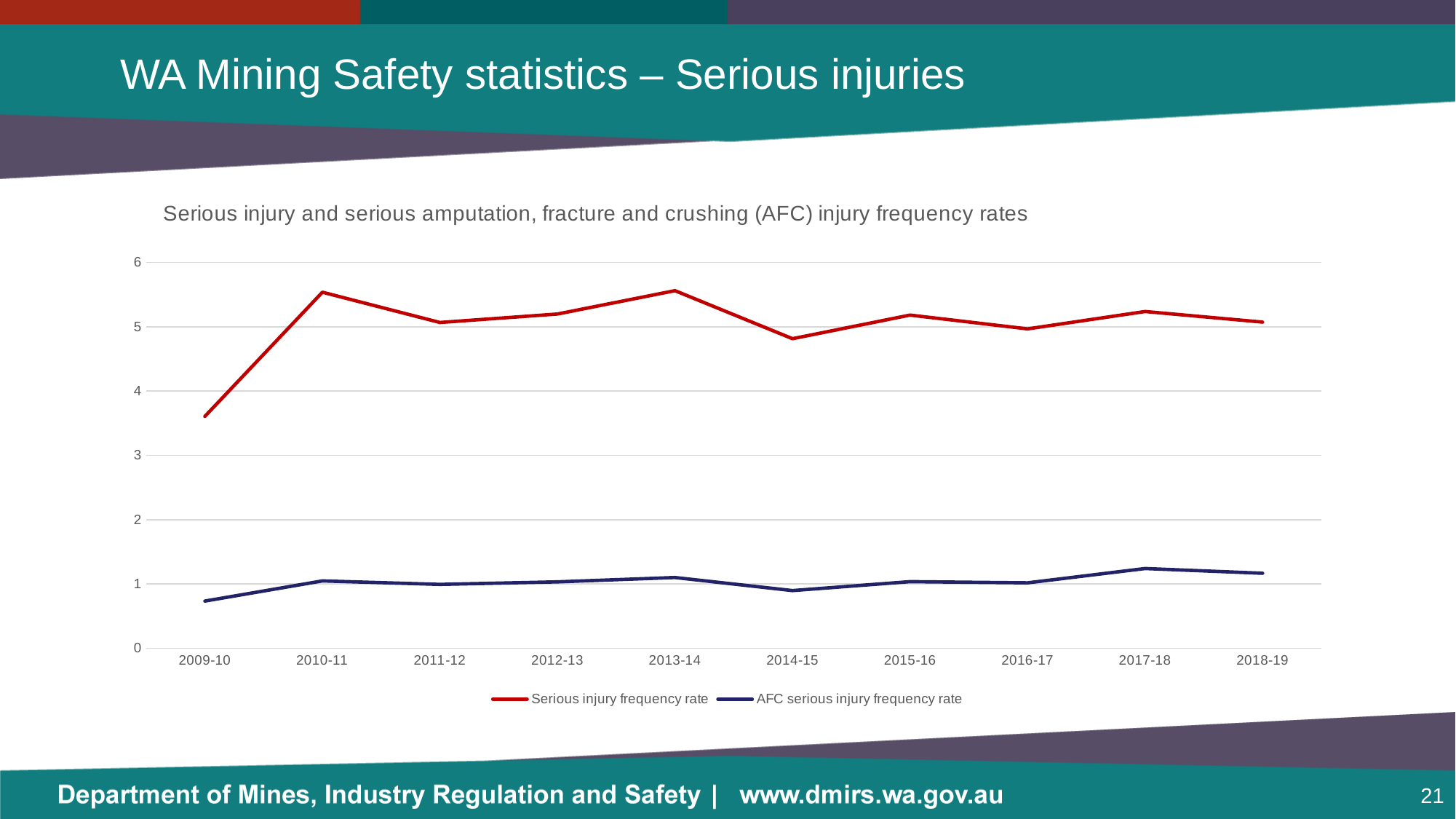

# WA Mining Safety statistics – Serious injuries

### Chart: Serious injury and serious amputation, fracture and crushing (AFC) injury frequency rates

| Category | Serious injury frequency rate | AFC serious injury frequency rate |
|---|---|---|
| 2009-10 | 3.6060059639917927 | 0.7340288819983294 |
| 2010-11 | 5.536111697271721 | 1.047537086832493 |
| 2011-12 | 5.065377065029772 | 0.9936128924325336 |
| 2012-13 | 5.196762541812445 | 1.0326284163490533 |
| 2013-14 | 5.560158435345731 | 1.100085061961868 |
| 2014-15 | 4.813658578872234 | 0.8972828491318857 |
| 2015-16 | 5.180204308054864 | 1.0360408616109729 |
| 2016-17 | 4.96597052797661 | 1.0174747531127863 |
| 2017-18 | 5.235839681057986 | 1.239924805545273 |
| 2018-19 | 5.07113001235606 | 1.166458755278782 |
21